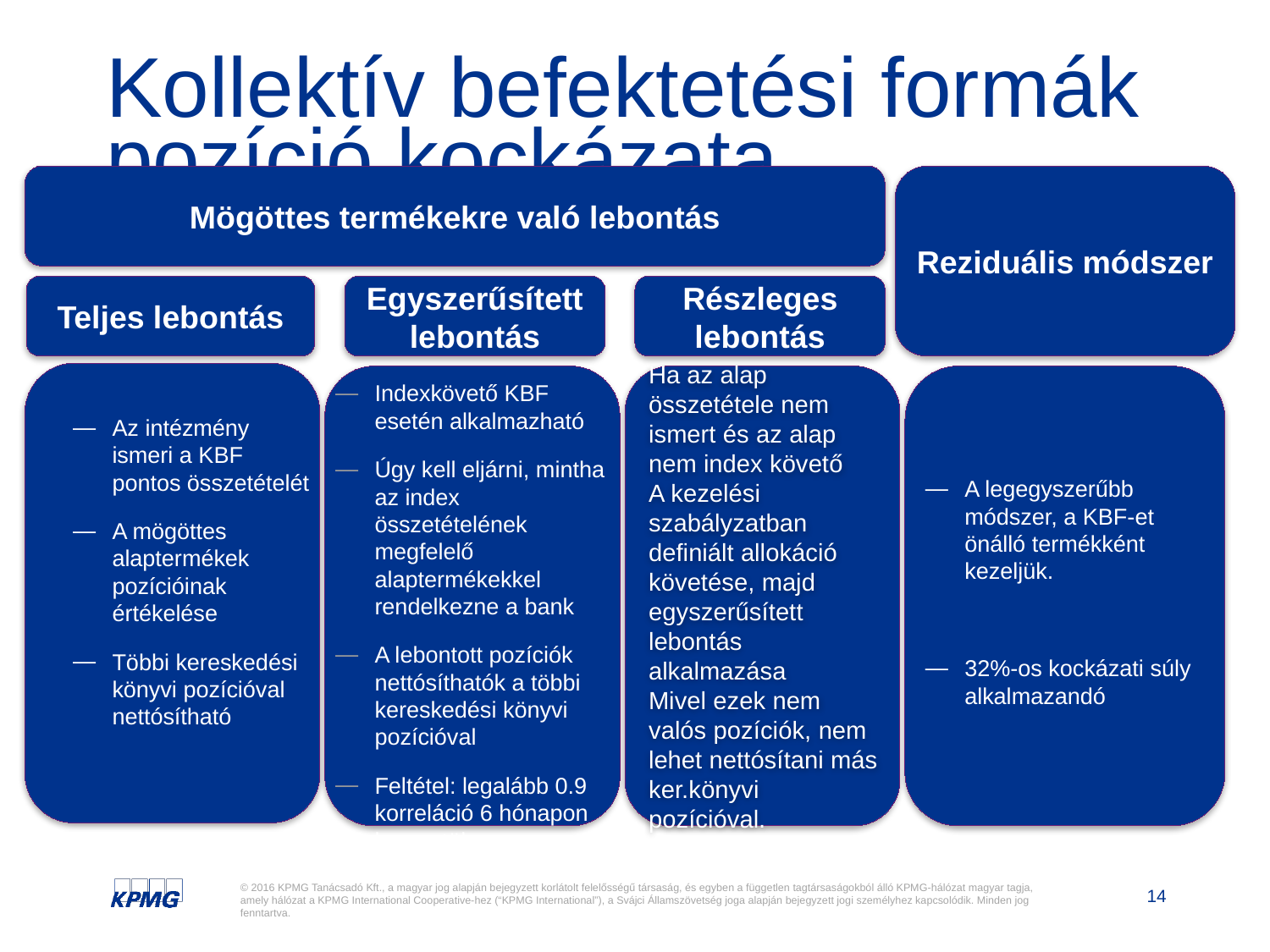

# Kollektív befektetési formák pozíció kockázata
Mögöttes termékekre való lebontás
Reziduális módszer
Teljes lebontás
Egyszerűsített lebontás
Részleges lebontás

Indexkövető KBF esetén alkalmazható
Úgy kell eljárni, mintha az index összetételének megfelelő alaptermékekkel rendelkezne a bank
A lebontott pozíciók nettósíthatók a többi kereskedési könyvi pozícióval
Feltétel: legalább 0.9 korreláció 6 hónapon keresztül
Ha az alap összetétele nem ismert és az alap nem index követő
A kezelési szabályzatban definiált allokáció követése, majd egyszerűsített lebontás alkalmazása
Mivel ezek nem valós pozíciók, nem lehet nettósítani más ker.könyvi pozícióval.
Az intézmény ismeri a KBF pontos összetételét
A mögöttes alaptermékek pozícióinak értékelése
Többi kereskedési könyvi pozícióval nettósítható
Az intézmény ismeri a KBF pontos összetételét
A mögöttes alaptermékek pozícióinak értékelése
Többi kereskedési könyvi pozícióval nettósítható

A legegyszerűbb módszer, a KBF-et önálló termékként kezeljük.

32%-os kockázati súly alkalmazandó